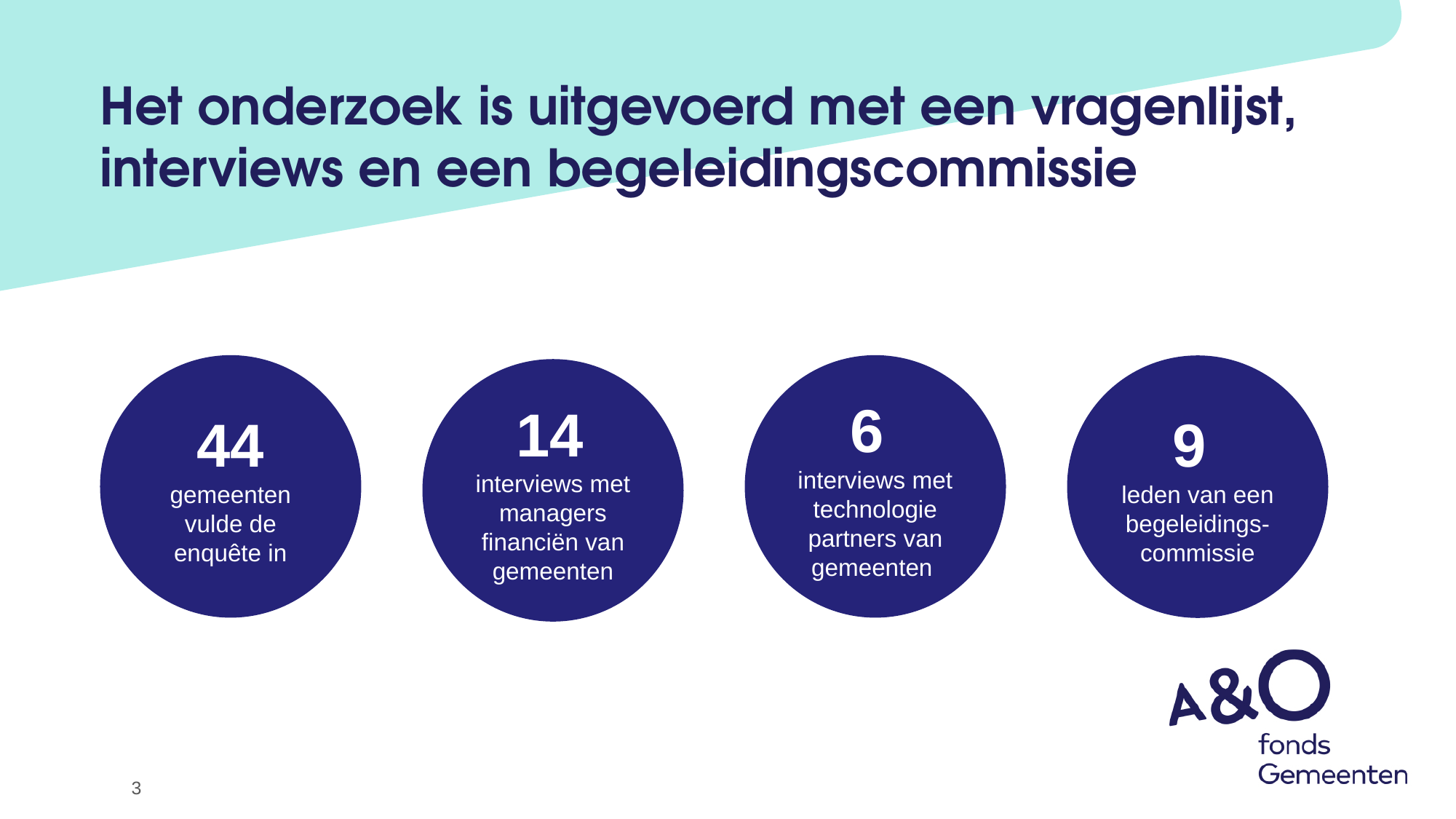

# Het onderzoek is uitgevoerd met een vragenlijst, interviews en een begeleidingscommissie
44 gemeenten vulde de enquête in
6
interviews met technologie partners van gemeenten
9
leden van een begeleidings-commissie
14
interviews met managers financiën van gemeenten
3